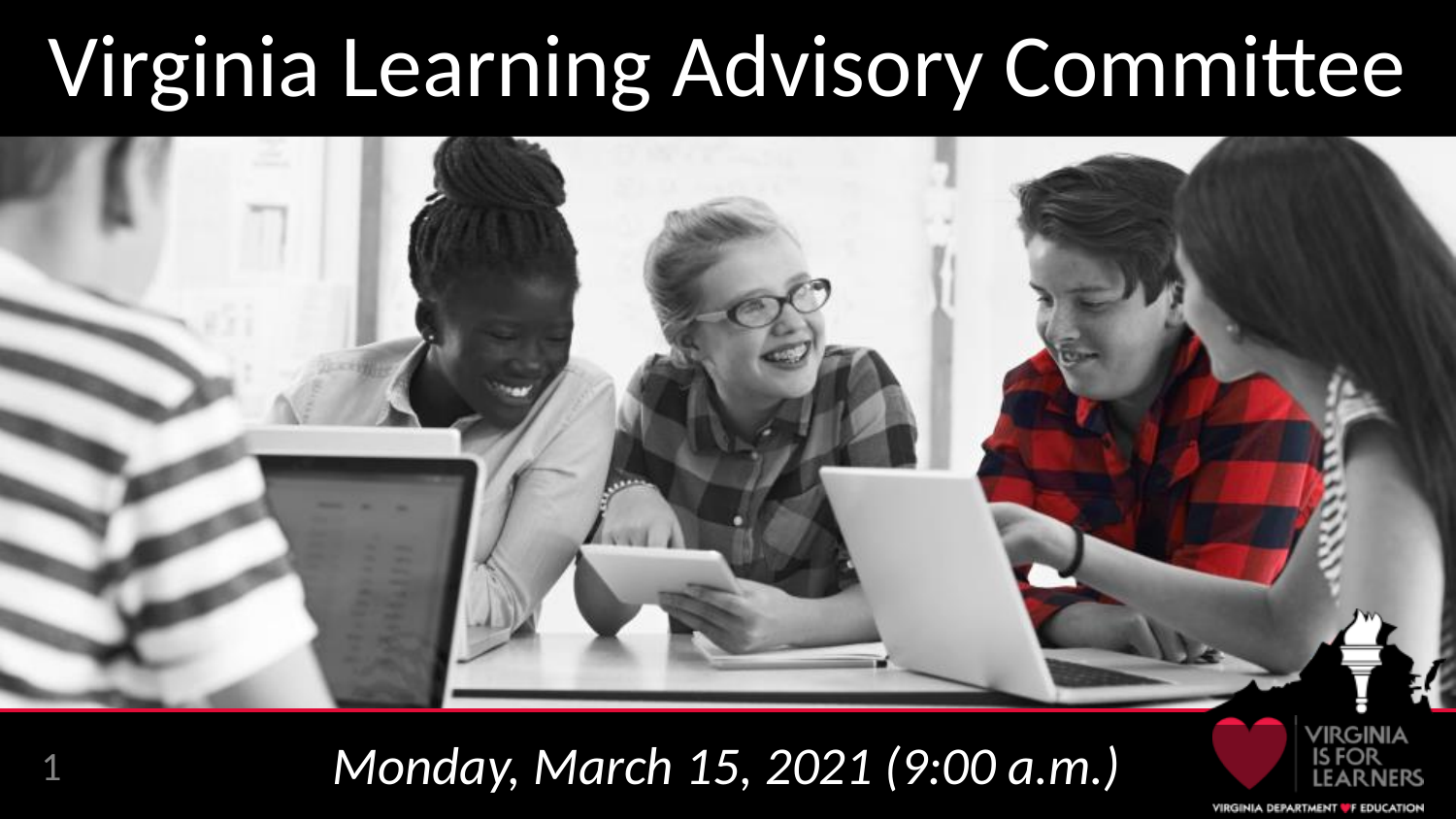

# Virginia Learning Advisory Committee
Monday, March 15, 2021 (9:00 a.m.)